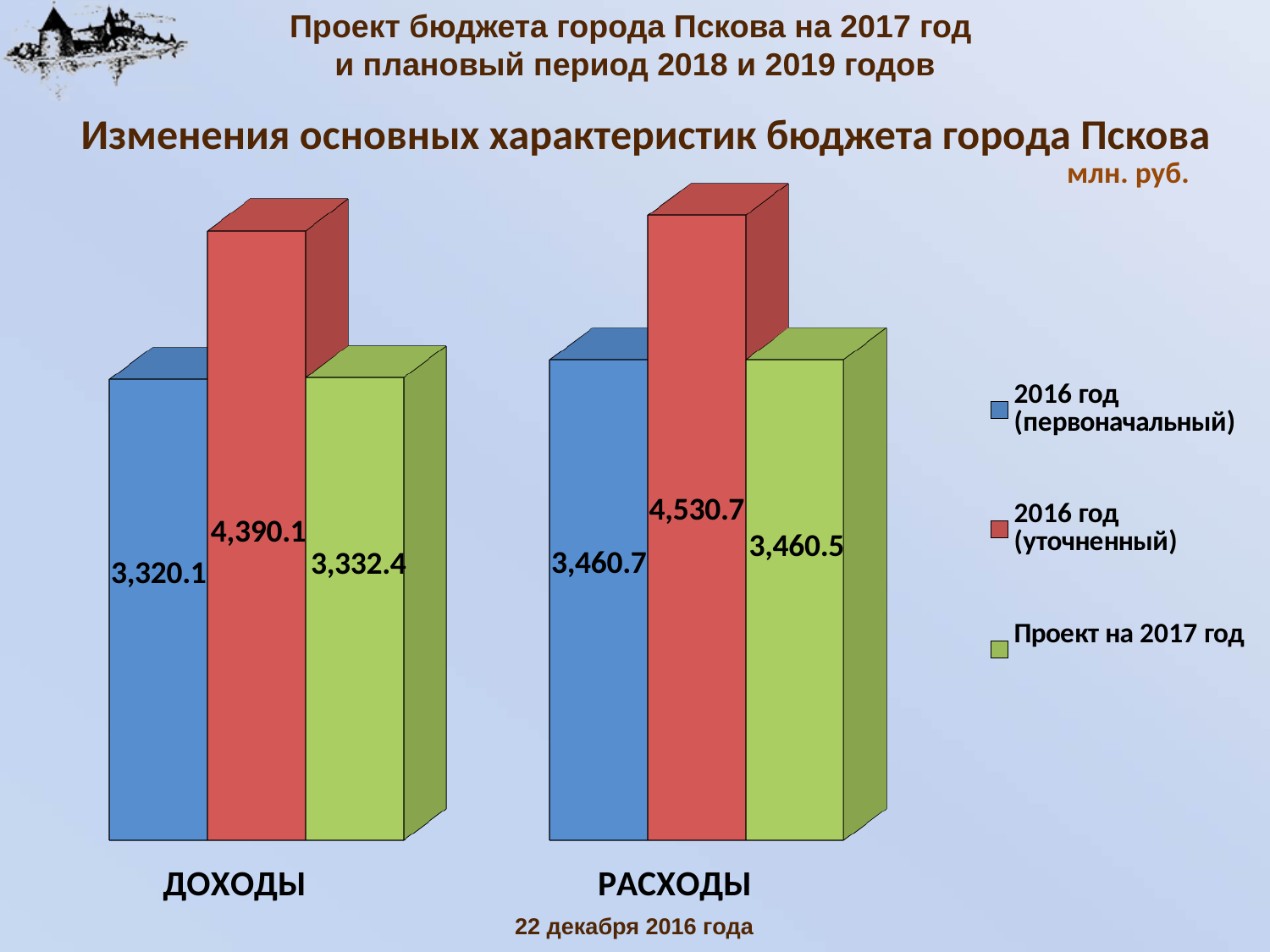

Проект бюджета города Пскова на 2017 год
и плановый период 2018 и 2019 годов
Изменения основных характеристик бюджета города Пскова
млн. руб.

[unsupported chart]

22 декабря 2016 года